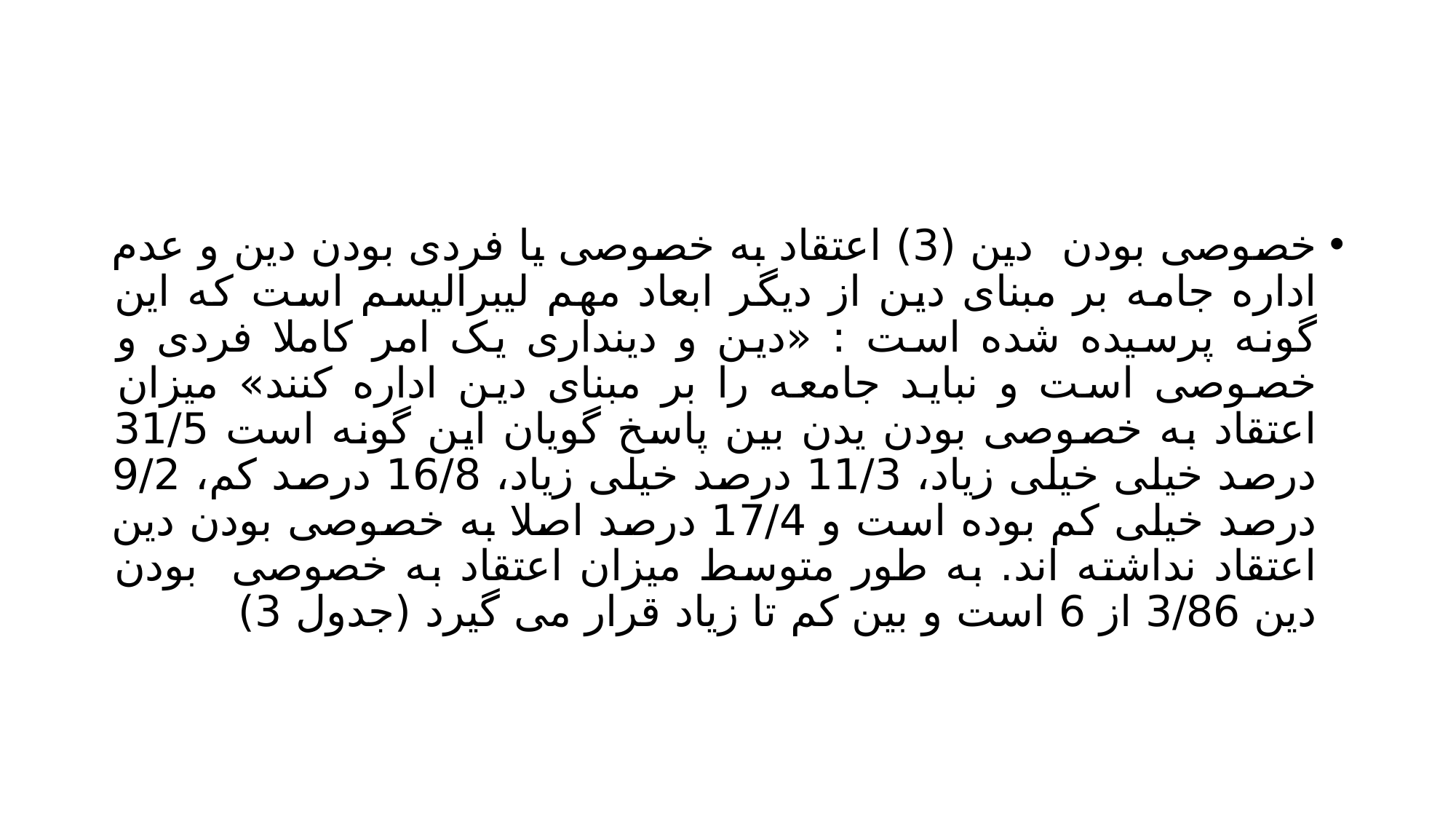

#
خصوصی بودن  دین (3) اعتقاد به خصوصی یا فردی بودن دین و عدم اداره جامه بر مبنای دین از دیگر ابعاد مهم لیبرالیسم است که این گونه پرسیده شده است : «دین و دینداری یک امر کاملا فردی و خصوصی است و نباید جامعه را بر مبنای دین اداره کنند» میزان اعتقاد به خصوصی بودن یدن بین پاسخ گویان این گونه است 31/5 درصد خیلی خیلی زیاد، 11/3 درصد خیلی زیاد، 16/8 درصد کم، 9/2 درصد خیلی کم بوده است و 17/4 درصد اصلا به خصوصی بودن دین اعتقاد نداشته اند. به طور متوسط میزان اعتقاد به خصوصی  بودن دین 3/86 از 6 است و بین کم تا زیاد قرار می گیرد (جدول 3)